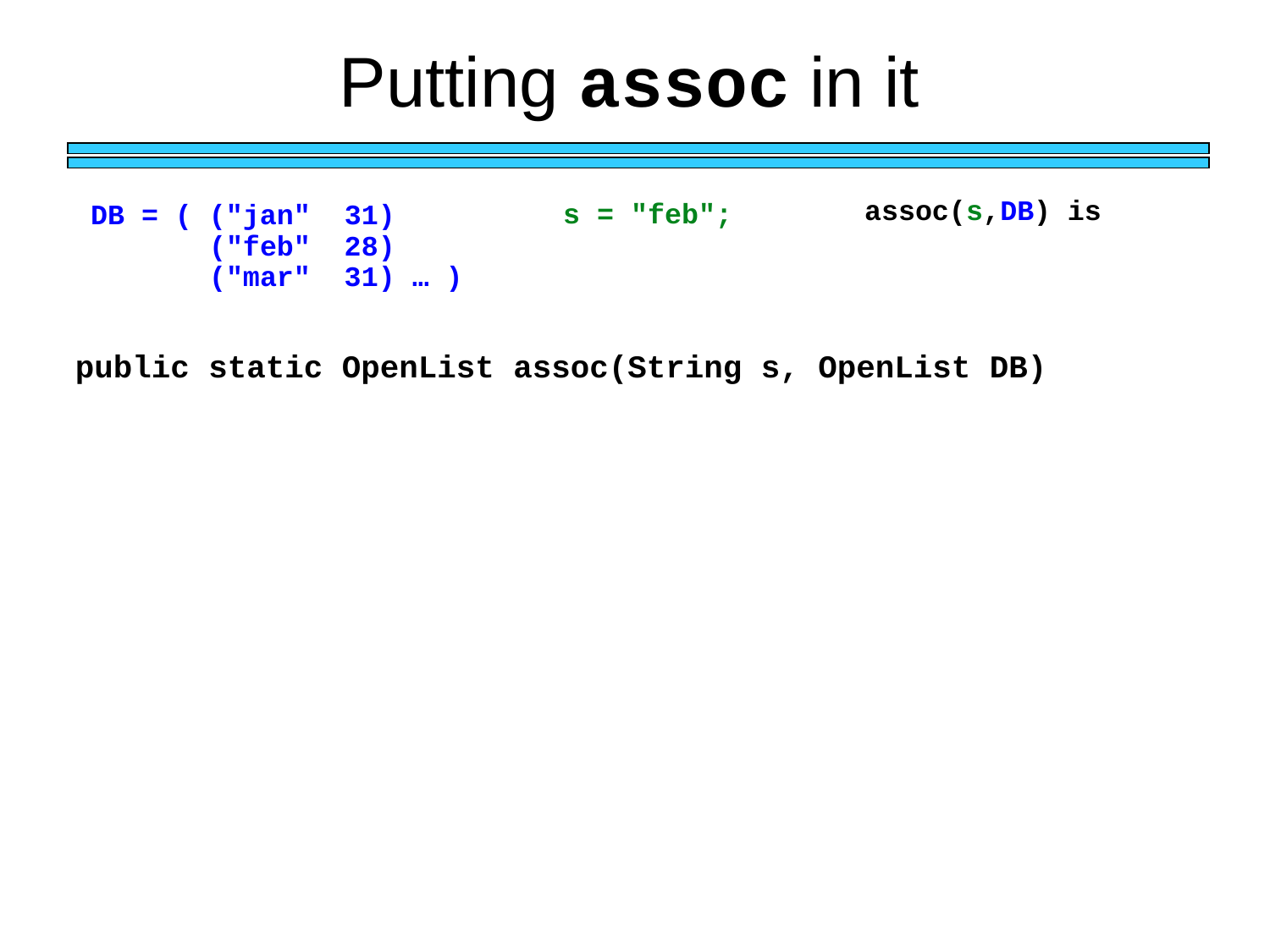

Putting assoc in it

assoc(s,DB) is
s = "feb";
DB = ( ("jan"  31)
       ("feb"  28)
       ("mar"  31) … )
public static OpenList assoc(String s, OpenList DB)